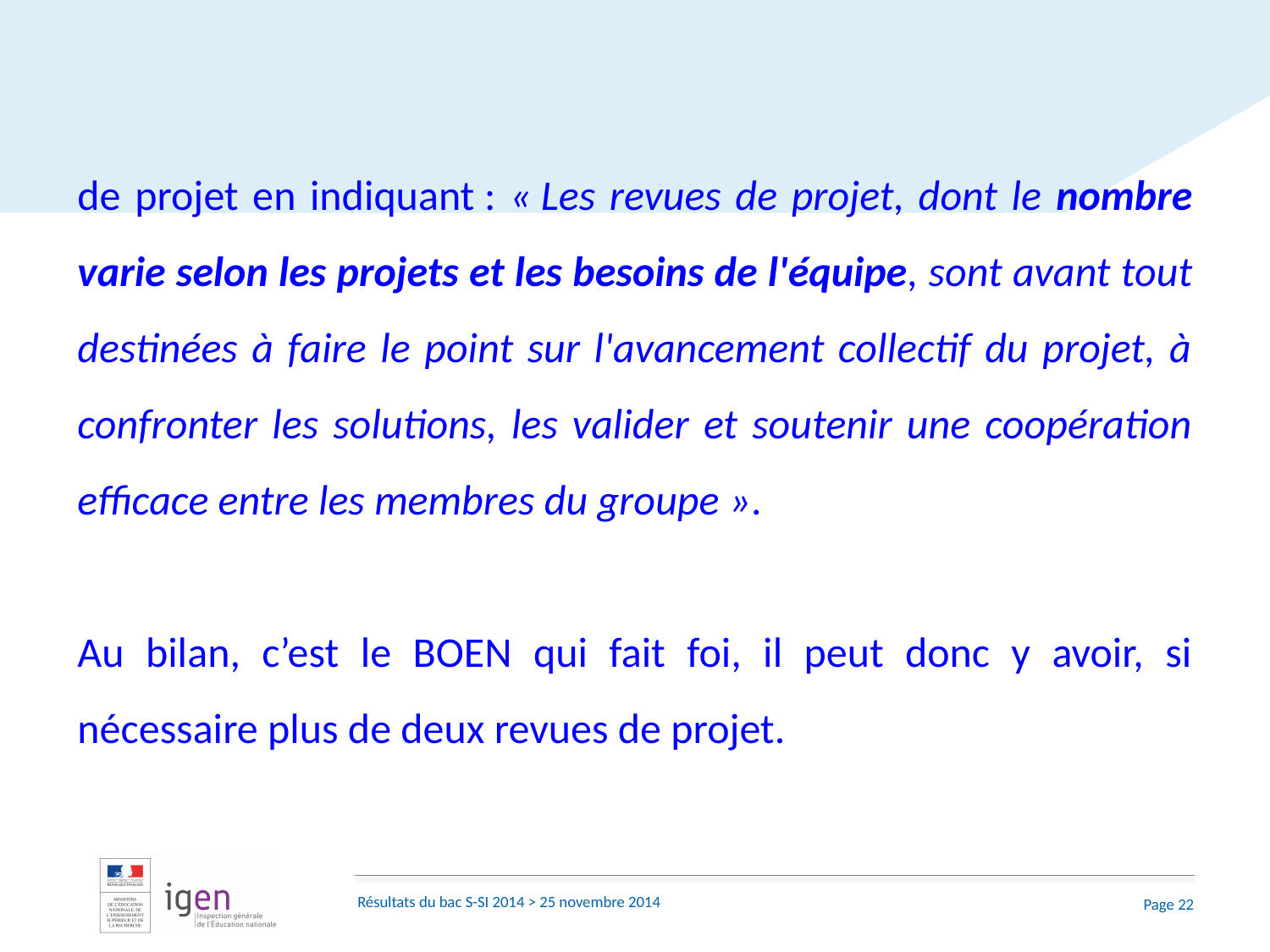

de projet en indiquant : « Les revues de projet, dont le nombre varie selon les projets et les besoins de l'équipe, sont avant tout destinées à faire le point sur l'avancement collectif du projet, à confronter les solutions, les valider et soutenir une coopération efficace entre les membres du groupe ».

Au bilan, c’est le BOEN qui fait foi, il peut donc y avoir, si nécessaire plus de deux revues de projet.